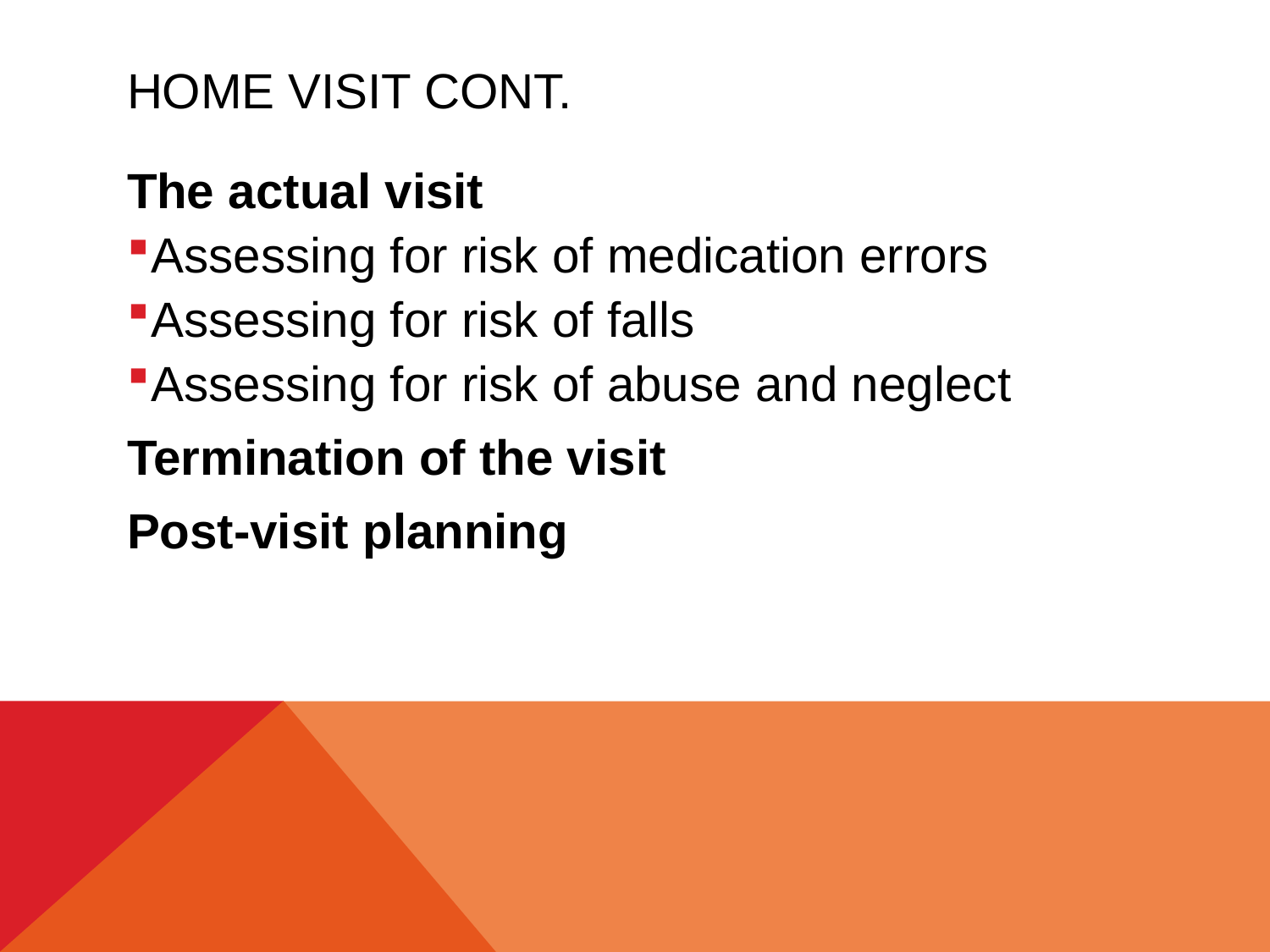

# Home visit cont.
The actual visit
Assessing for risk of medication errors
Assessing for risk of falls
Assessing for risk of abuse and neglect
Termination of the visit
Post-visit planning